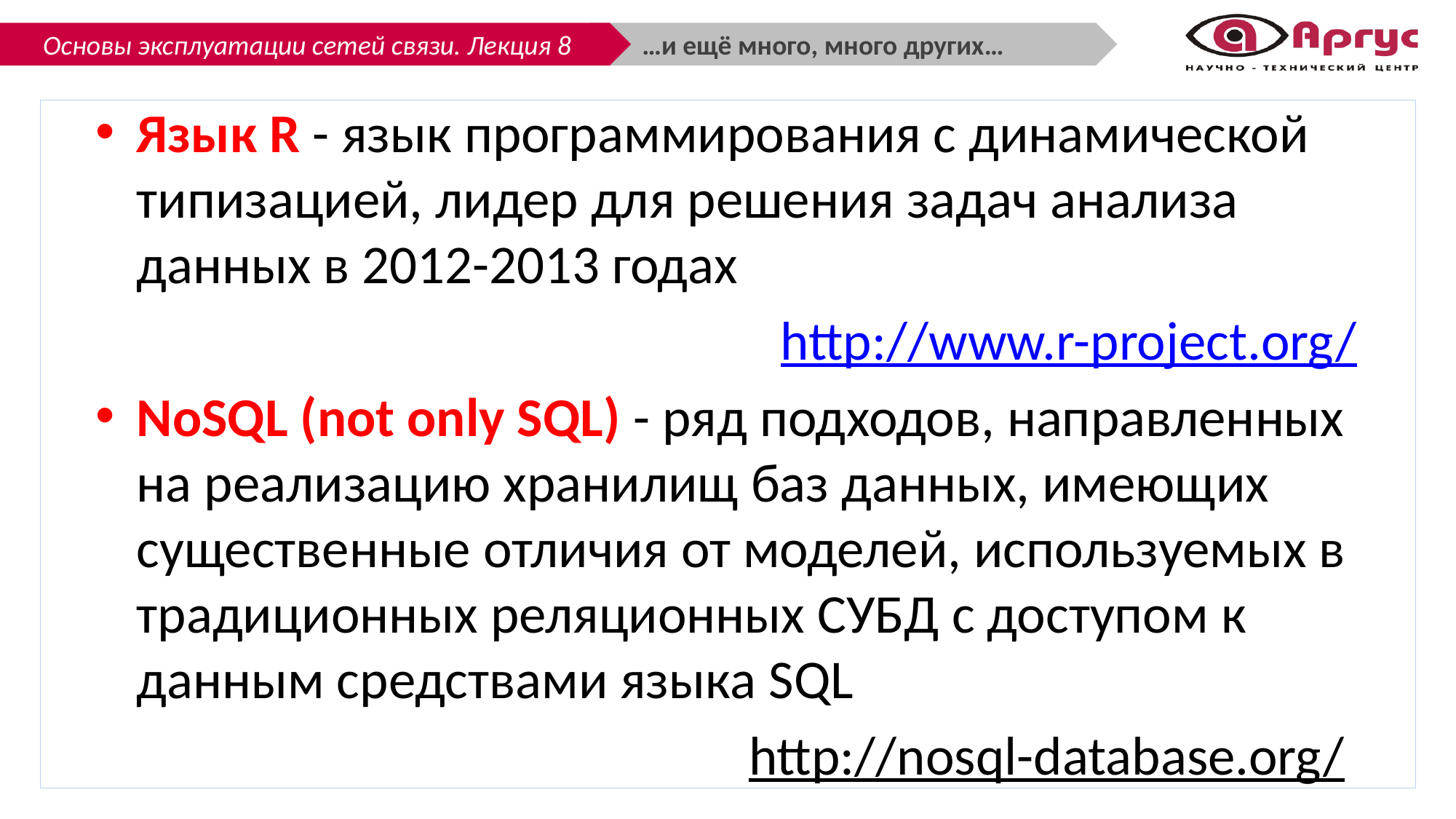

…и ещё много, много других…
Язык R - язык программирования с динамической типизацией, лидер для решения задач анализа данных в 2012-2013 годах
http://www.r-project.org/
NoSQL (not only SQL) - ряд подходов, направленных на реализацию хранилищ баз данных, имеющих существенные отличия от моделей, используемых в традиционных реляционных СУБД с доступом к данным средствами языка SQL
http://nosql-database.org/